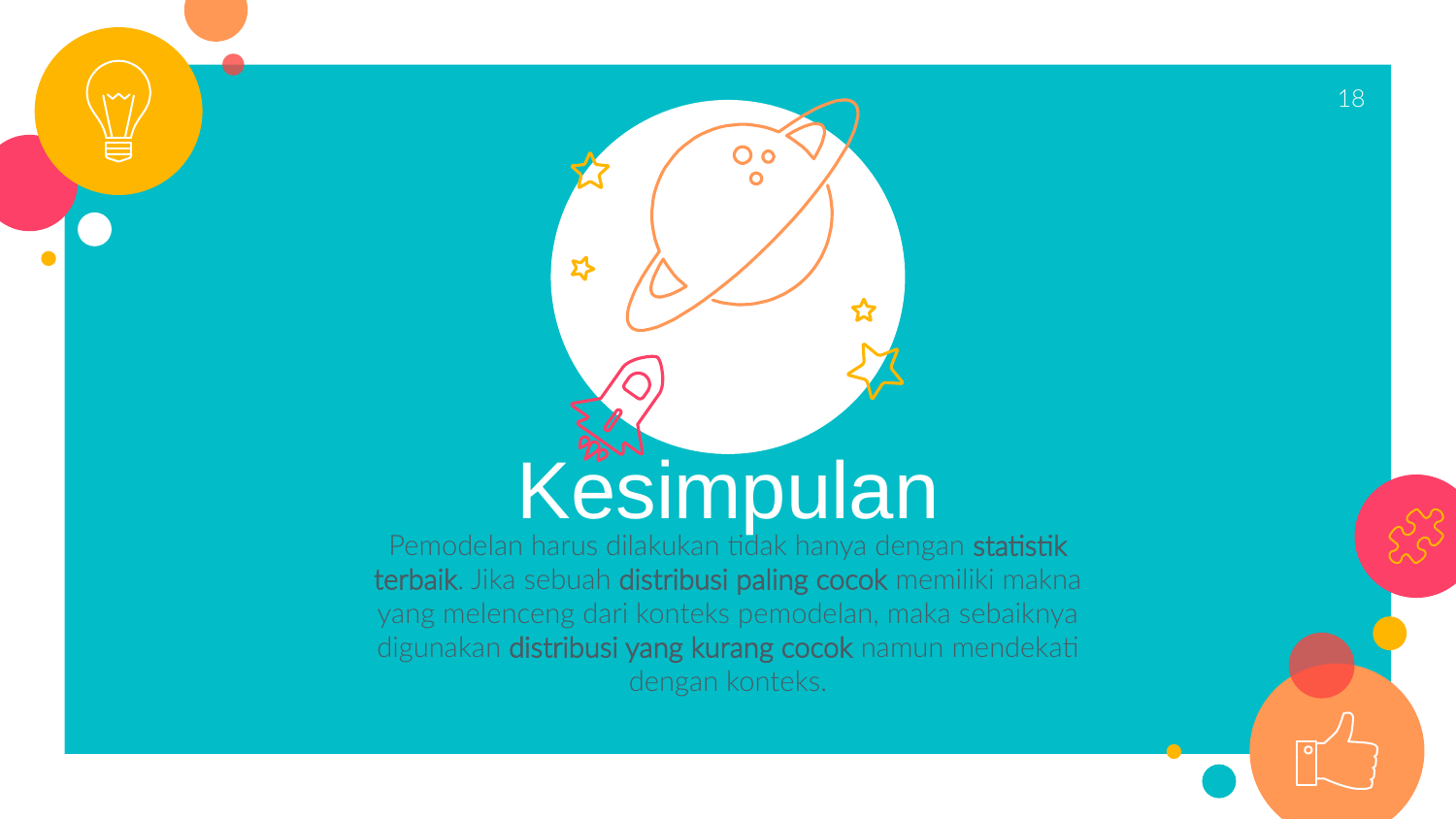

18

Kesimpulan
Pemodelan harus dilakukan tidak hanya dengan statistik terbaik. Jika sebuah distribusi paling cocok memiliki makna yang melenceng dari konteks pemodelan, maka sebaiknya digunakan distribusi yang kurang cocok namun mendekati dengan konteks.